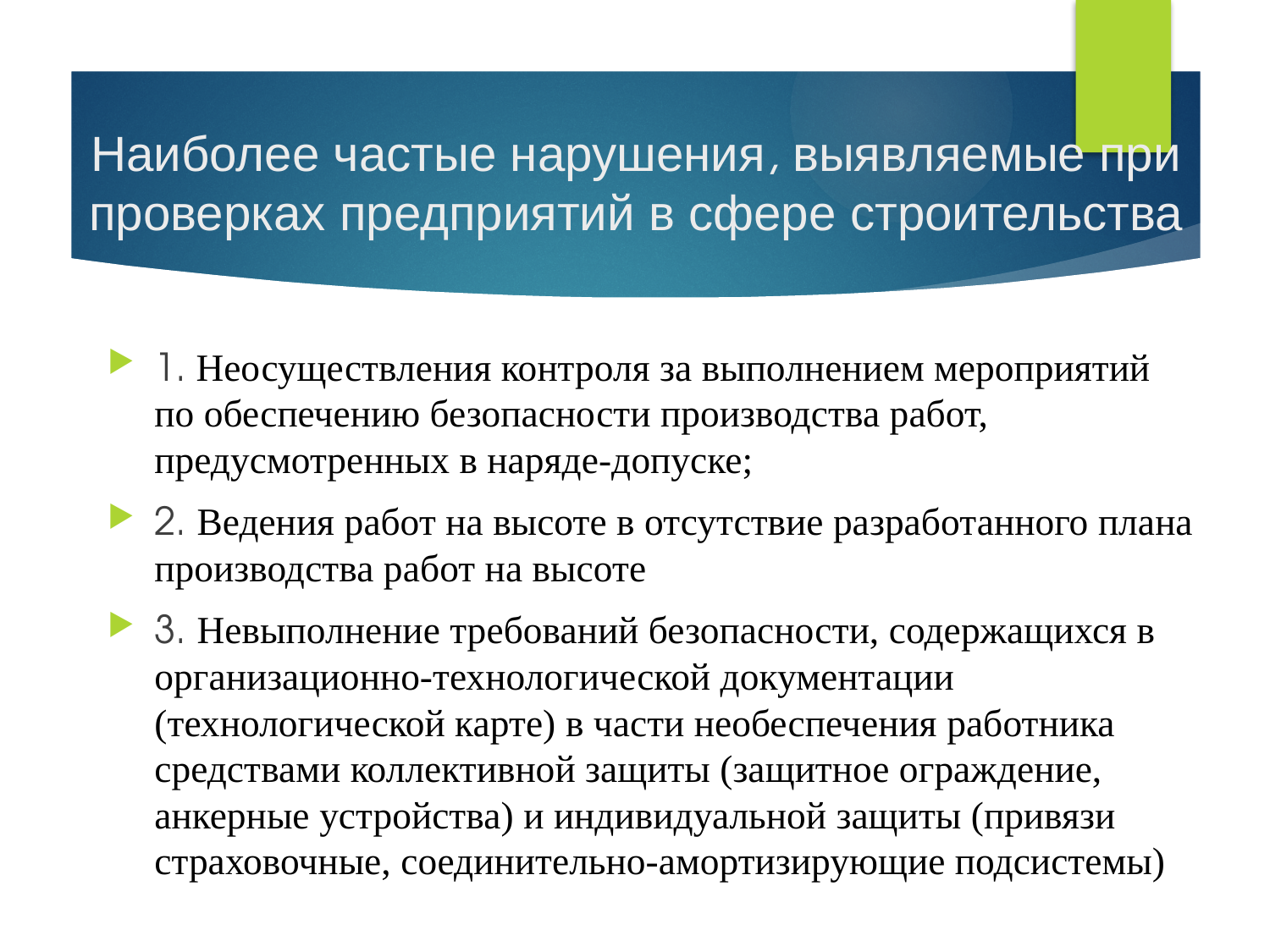

# Наиболее частые нарушения, выявляемые при проверках предприятий в сфере строительства
1. Неосуществления контроля за выполнением мероприятий по обеспечению безопасности производства работ, предусмотренных в наряде-допуске;
2. Ведения работ на высоте в отсутствие разработанного плана производства работ на высоте
3. Невыполнение требований безопасности, содержащихся в организационно-технологической документации (технологической карте) в части необеспечения работника средствами коллективной защиты (защитное ограждение, анкерные устройства) и индивидуальной защиты (привязи страховочные, соединительно-амортизирующие подсистемы)